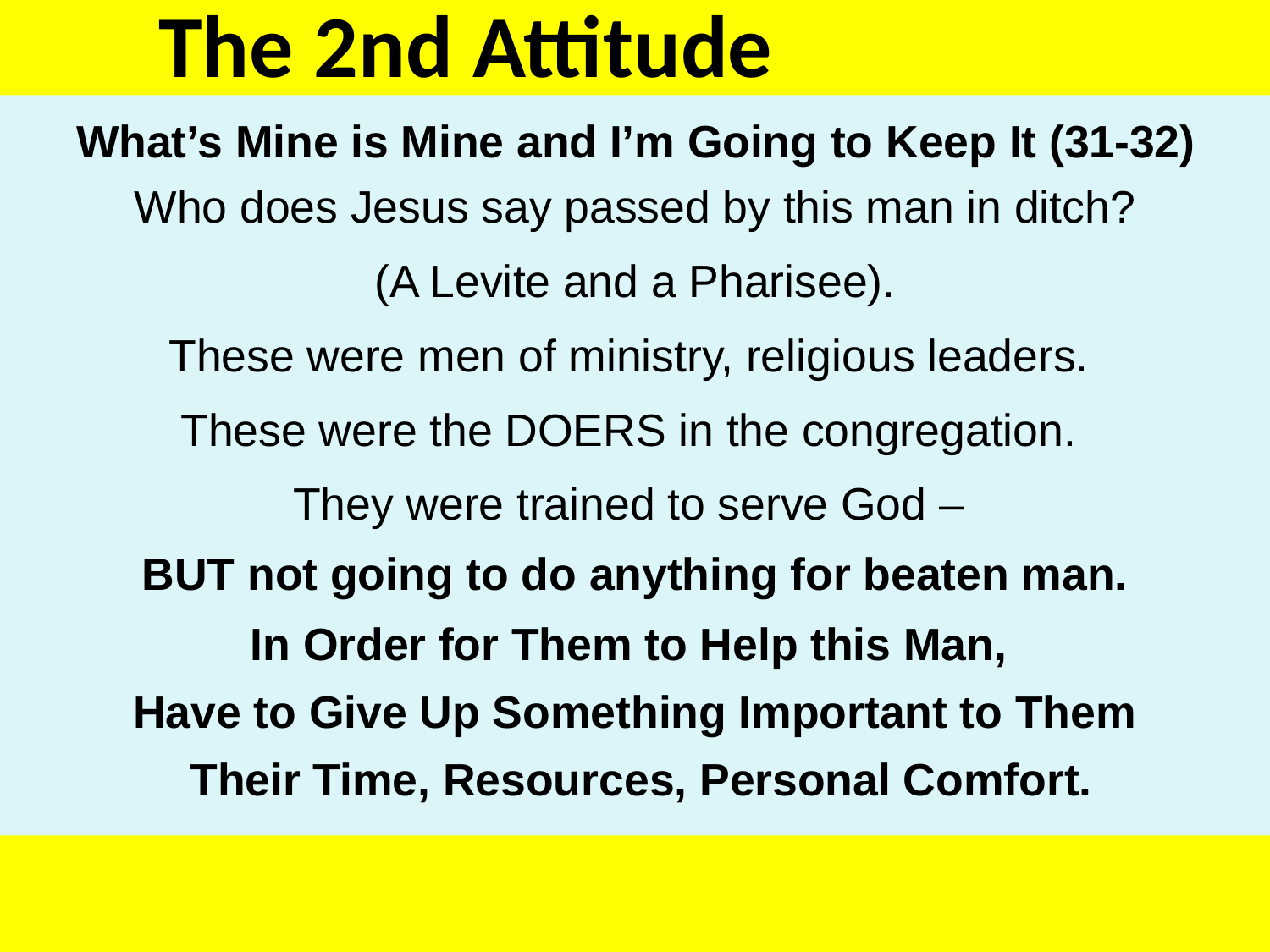

# The 2nd Attitude
 What’s Mine is Mine and I’m Going to Keep It (31-32)
Who does Jesus say passed by this man in ditch?
 (A Levite and a Pharisee).
These were men of ministry, religious leaders.
These were the DOERS in the congregation.
They were trained to serve God –
BUT not going to do anything for beaten man.
In Order for Them to Help this Man,
Have to Give Up Something Important to Them
 Their Time, Resources, Personal Comfort.